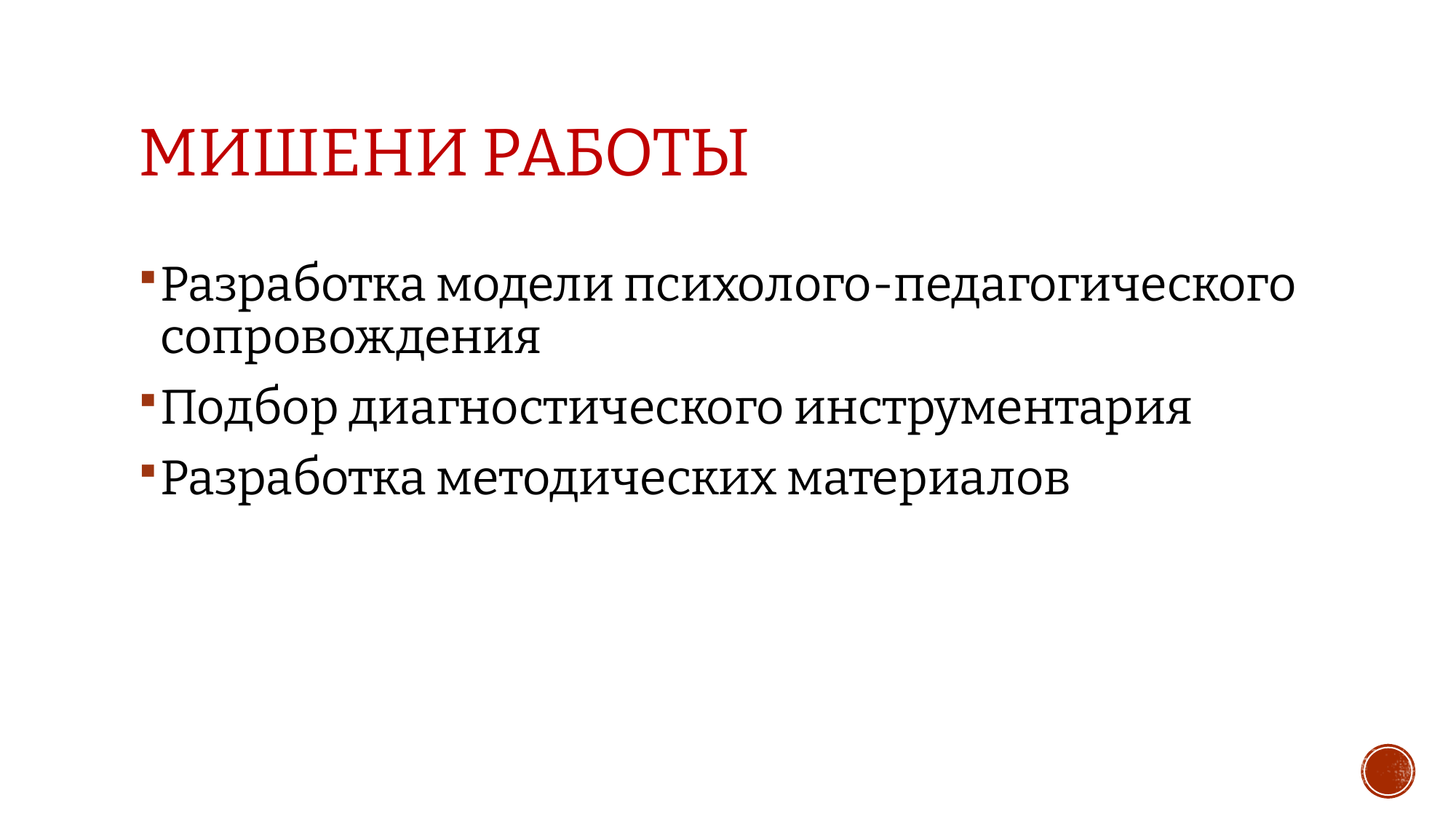

# Мишени работы
Разработка модели психолого-педагогического сопровождения
Подбор диагностического инструментария
Разработка методических материалов